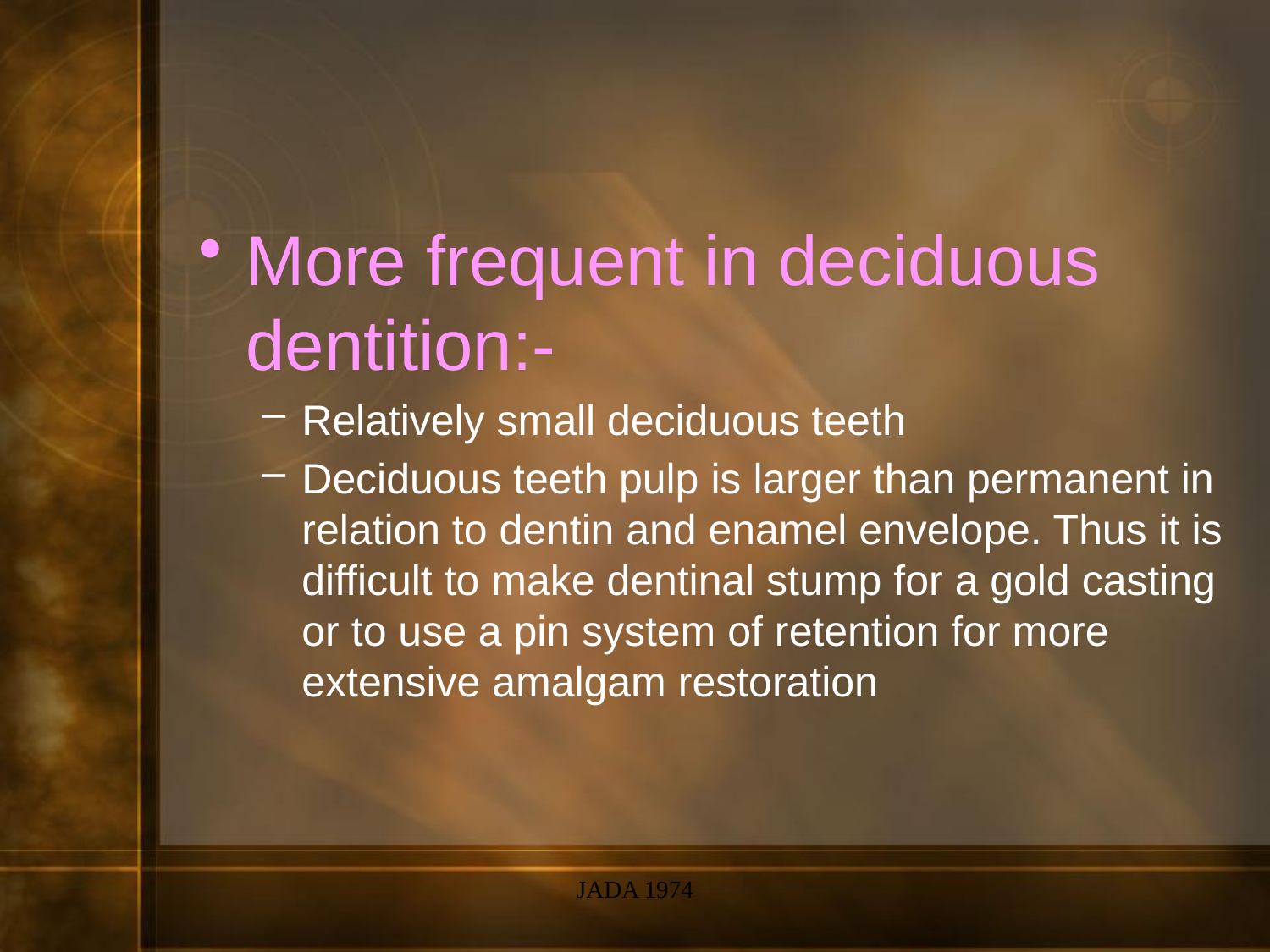

#

More frequent in deciduous dentition:-
Relatively small deciduous teeth
Deciduous teeth pulp is larger than permanent in relation to dentin and enamel envelope. Thus it is difficult to make dentinal stump for a gold casting or to use a pin system of retention for more extensive amalgam restoration

JADA 1974